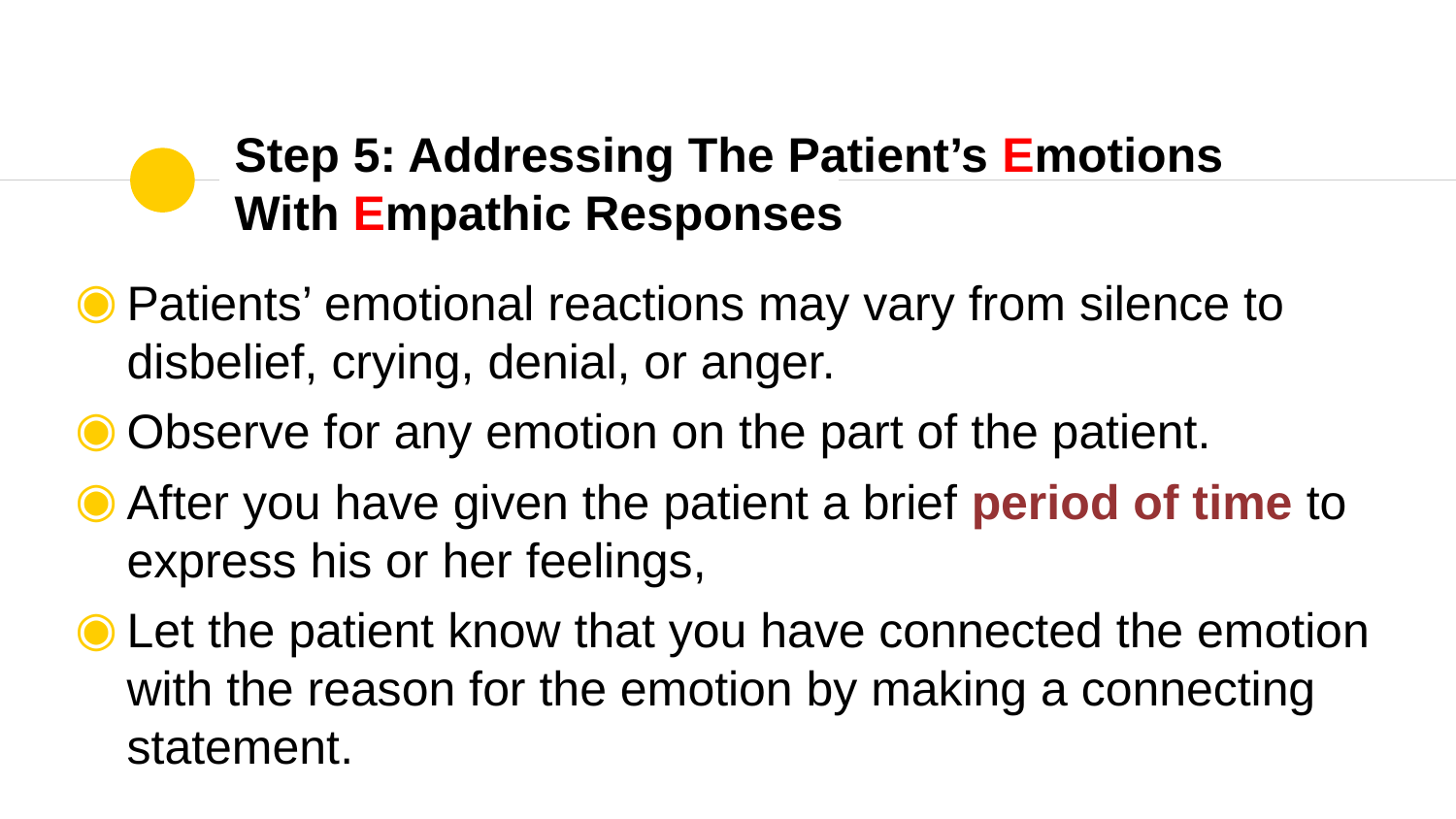

# Step 5: Addressing The Patient’s Emotions With Empathic Responses
Patients’ emotional reactions may vary from silence to disbelief, crying, denial, or anger.
Observe for any emotion on the part of the patient.
After you have given the patient a brief period of time to express his or her feelings,
Let the patient know that you have connected the emotion with the reason for the emotion by making a connecting statement.